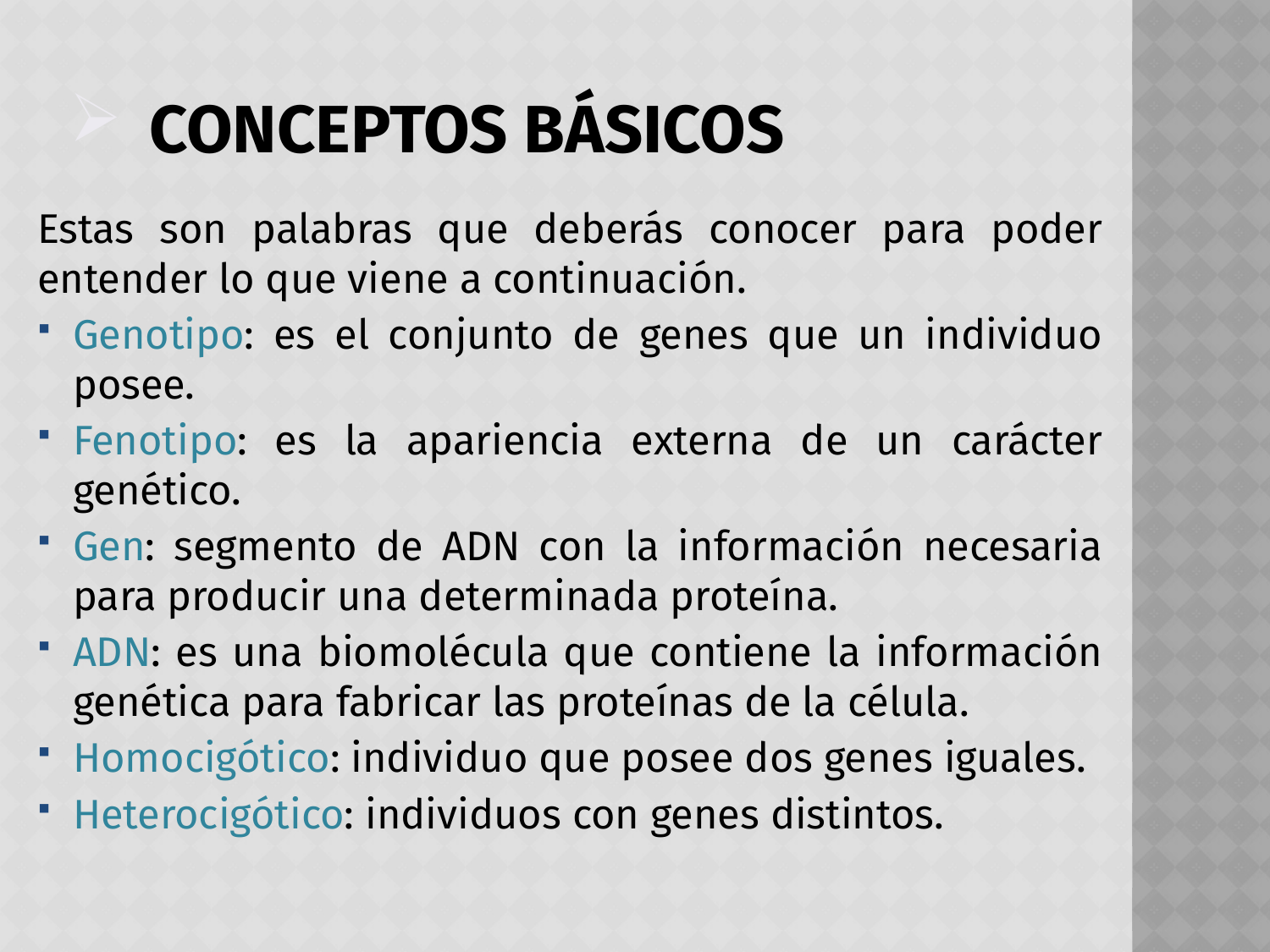

# Conceptos básicos
Estas son palabras que deberás conocer para poder entender lo que viene a continuación.
Genotipo: es el conjunto de genes que un individuo posee.
Fenotipo: es la apariencia externa de un carácter genético.
Gen: segmento de ADN con la información necesaria para producir una determinada proteína.
ADN: es una biomolécula que contiene la información genética para fabricar las proteínas de la célula.
Homocigótico: individuo que posee dos genes iguales.
Heterocigótico: individuos con genes distintos.